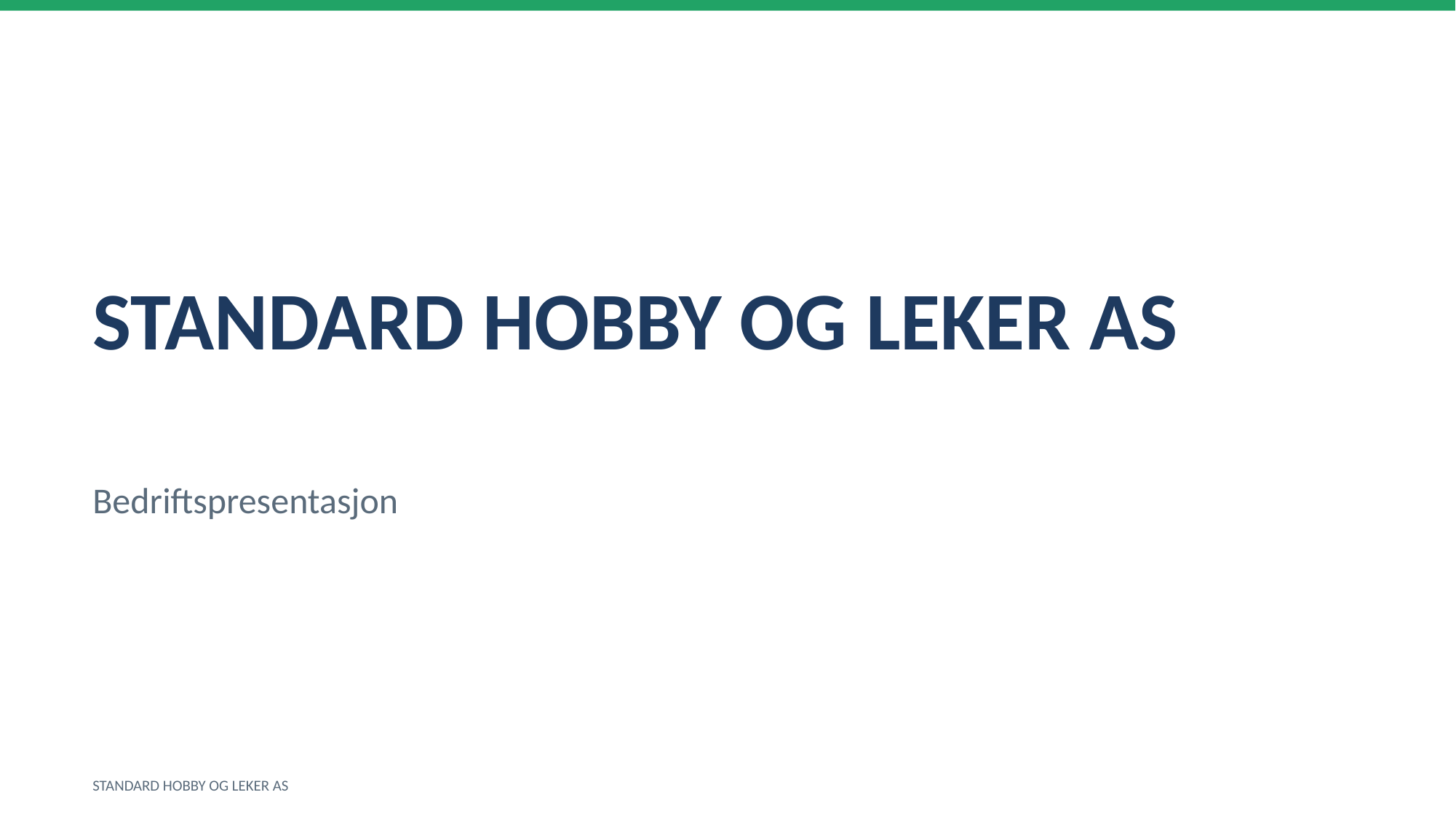

STANDARD HOBBY OG LEKER AS
Bedriftspresentasjon
STANDARD HOBBY OG LEKER AS